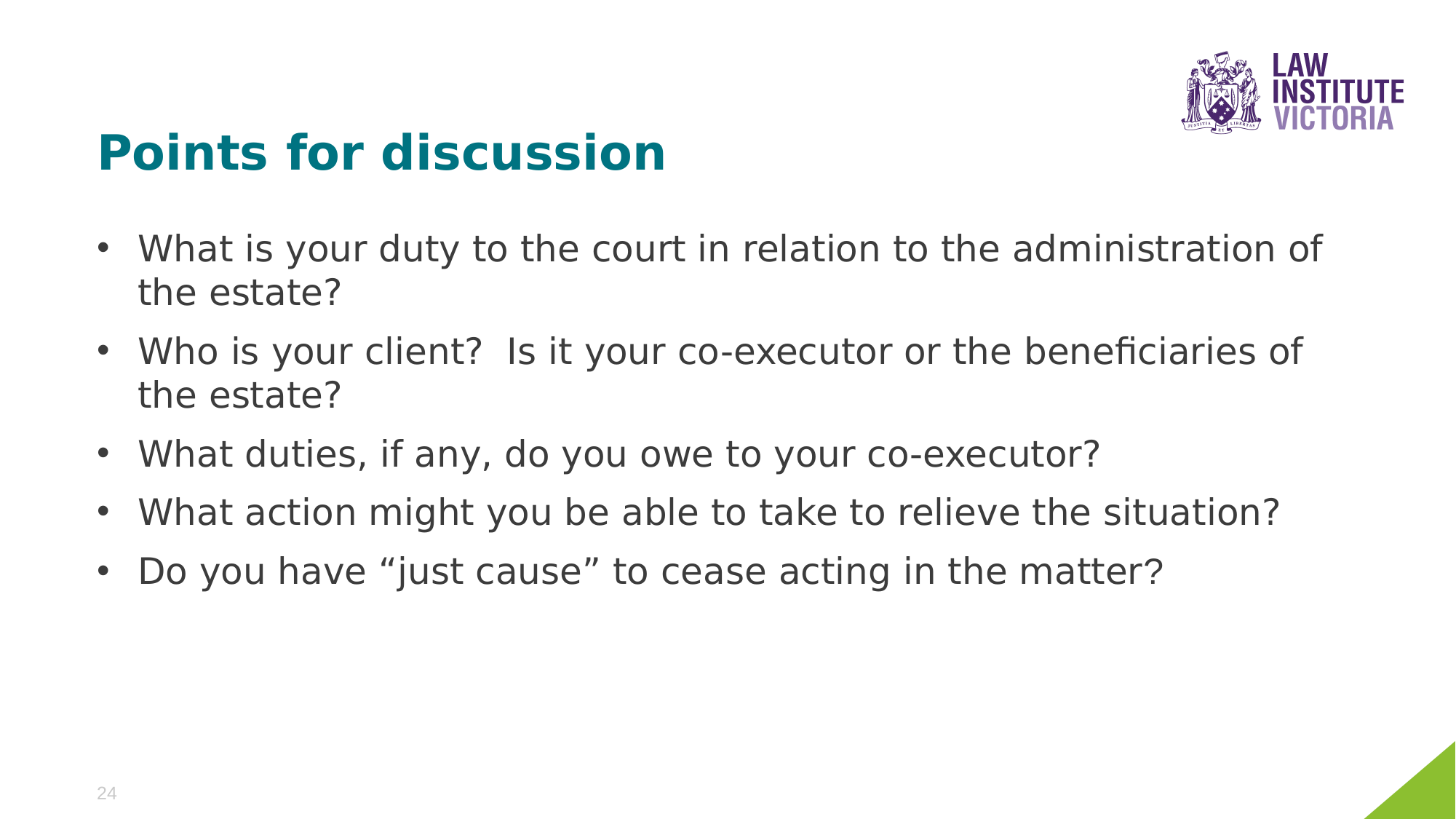

# Points for discussion
What is your duty to the court in relation to the administration of the estate?
Who is your client?  Is it your co-executor or the beneficiaries of the estate?
What duties, if any, do you owe to your co-executor?
What action might you be able to take to relieve the situation?
Do you have “just cause” to cease acting in the matter?

24